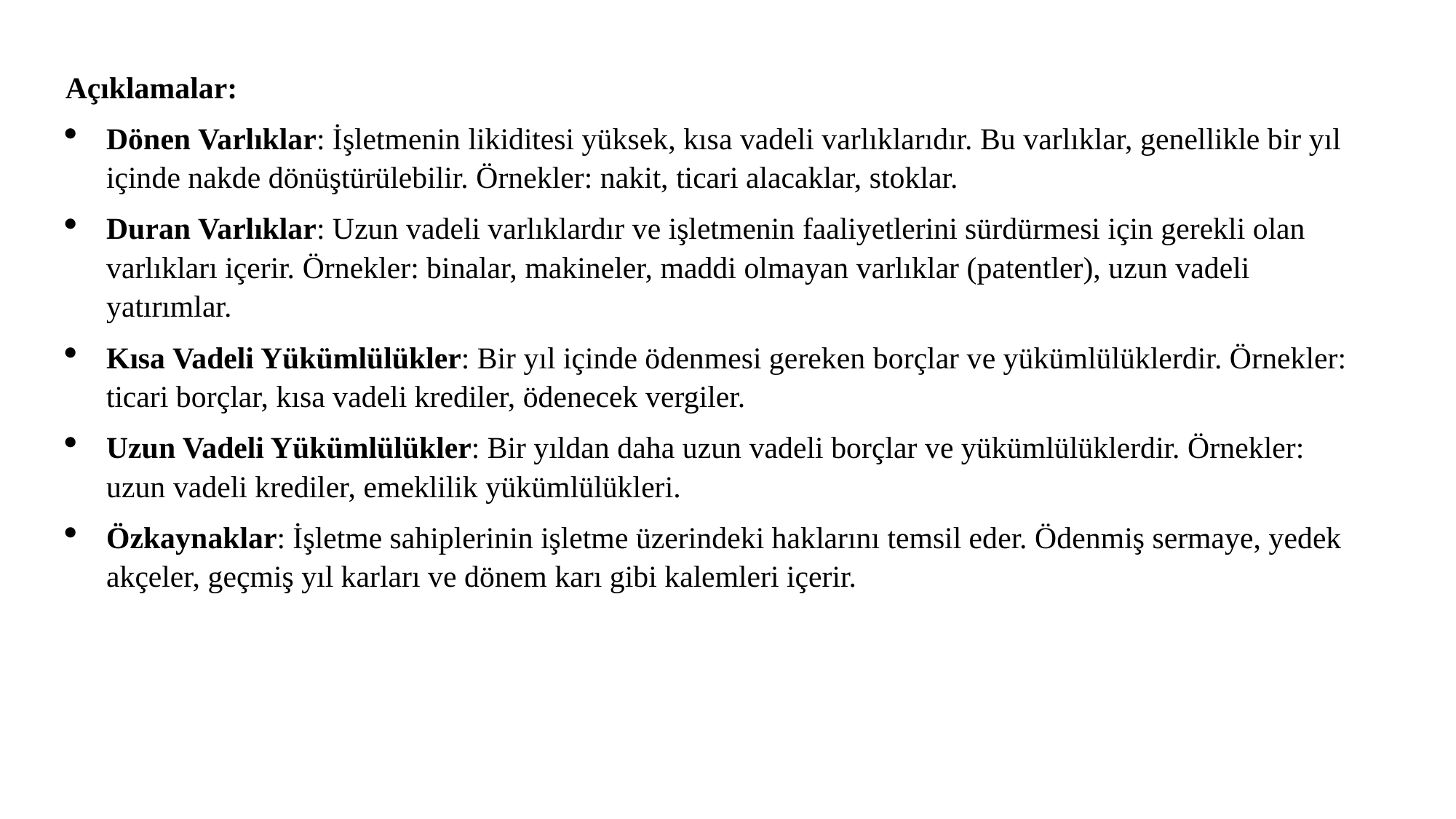

Açıklamalar:
Dönen Varlıklar: İşletmenin likiditesi yüksek, kısa vadeli varlıklarıdır. Bu varlıklar, genellikle bir yıl içinde nakde dönüştürülebilir. Örnekler: nakit, ticari alacaklar, stoklar.
Duran Varlıklar: Uzun vadeli varlıklardır ve işletmenin faaliyetlerini sürdürmesi için gerekli olan varlıkları içerir. Örnekler: binalar, makineler, maddi olmayan varlıklar (patentler), uzun vadeli yatırımlar.
Kısa Vadeli Yükümlülükler: Bir yıl içinde ödenmesi gereken borçlar ve yükümlülüklerdir. Örnekler: ticari borçlar, kısa vadeli krediler, ödenecek vergiler.
Uzun Vadeli Yükümlülükler: Bir yıldan daha uzun vadeli borçlar ve yükümlülüklerdir. Örnekler: uzun vadeli krediler, emeklilik yükümlülükleri.
Özkaynaklar: İşletme sahiplerinin işletme üzerindeki haklarını temsil eder. Ödenmiş sermaye, yedek akçeler, geçmiş yıl karları ve dönem karı gibi kalemleri içerir.